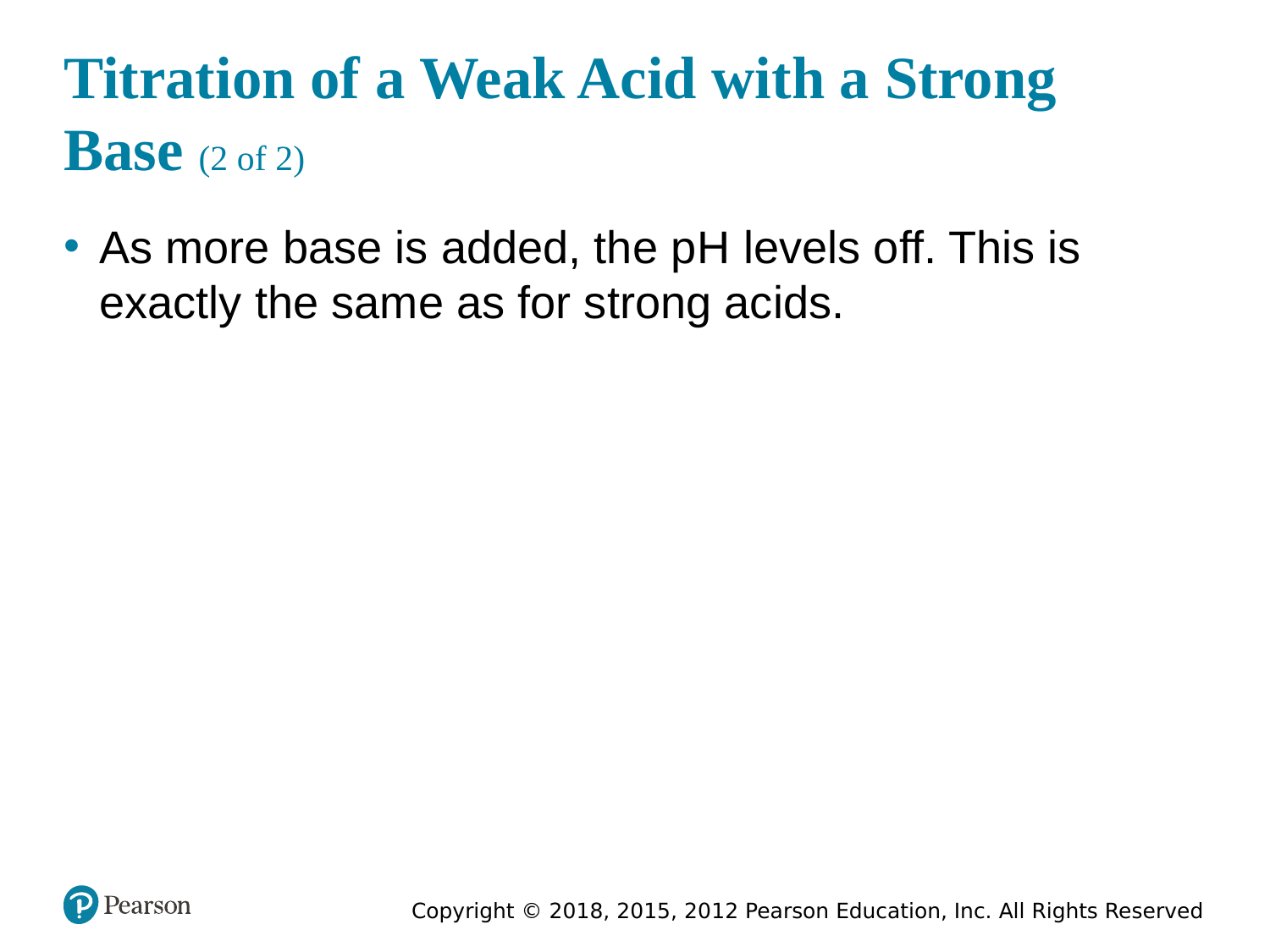

# Titration of a Weak Acid with a Strong Base (2 of 2)
As more base is added, the p H levels off. This is exactly the same as for strong acids.